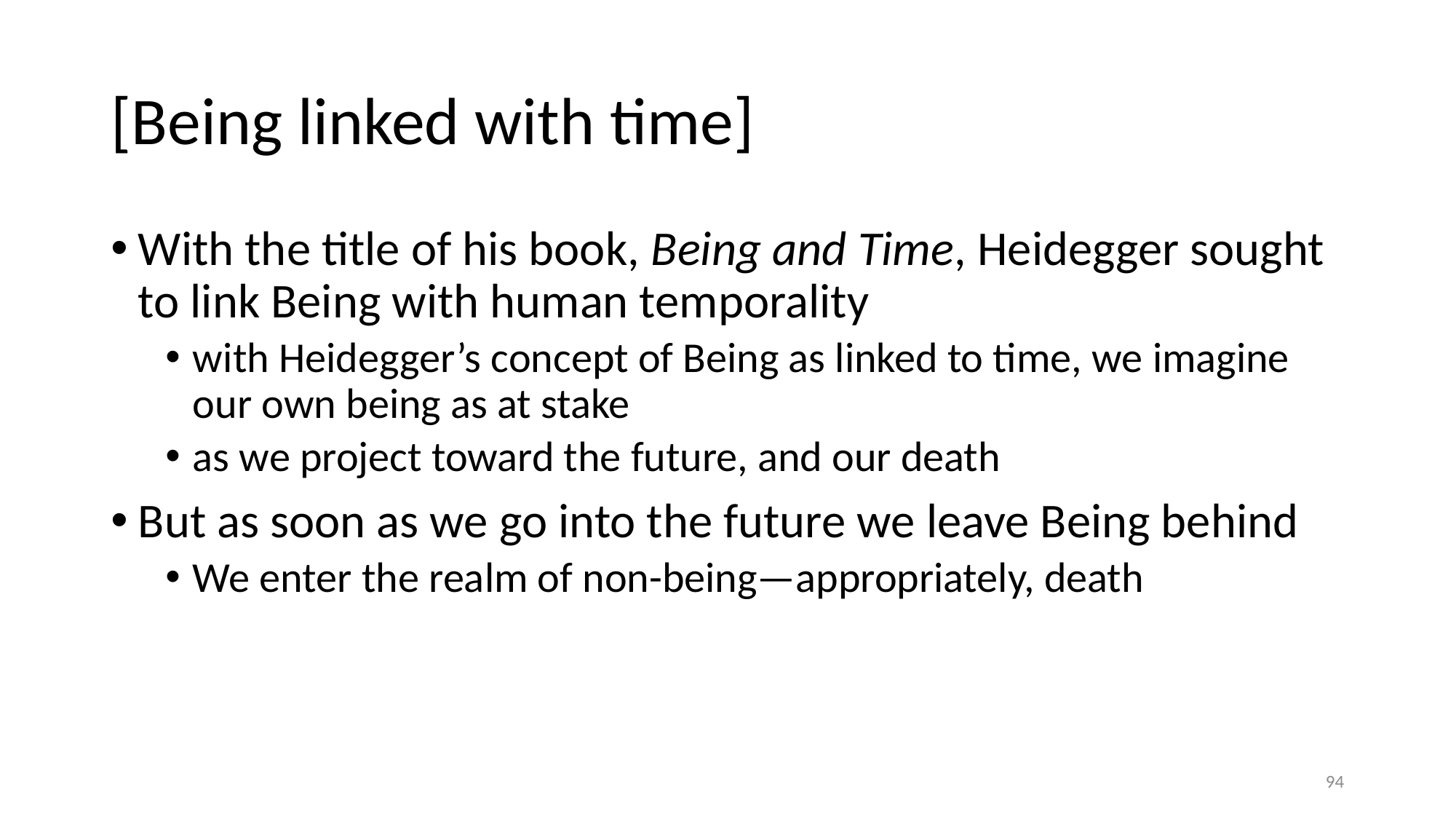

# [Being linked with time]
With the title of his book, Being and Time, Heidegger sought to link Being with human temporality
with Heidegger’s concept of Being as linked to time, we imagine our own being as at stake
as we project toward the future, and our death
But as soon as we go into the future we leave Being behind
We enter the realm of non-being—appropriately, death
94